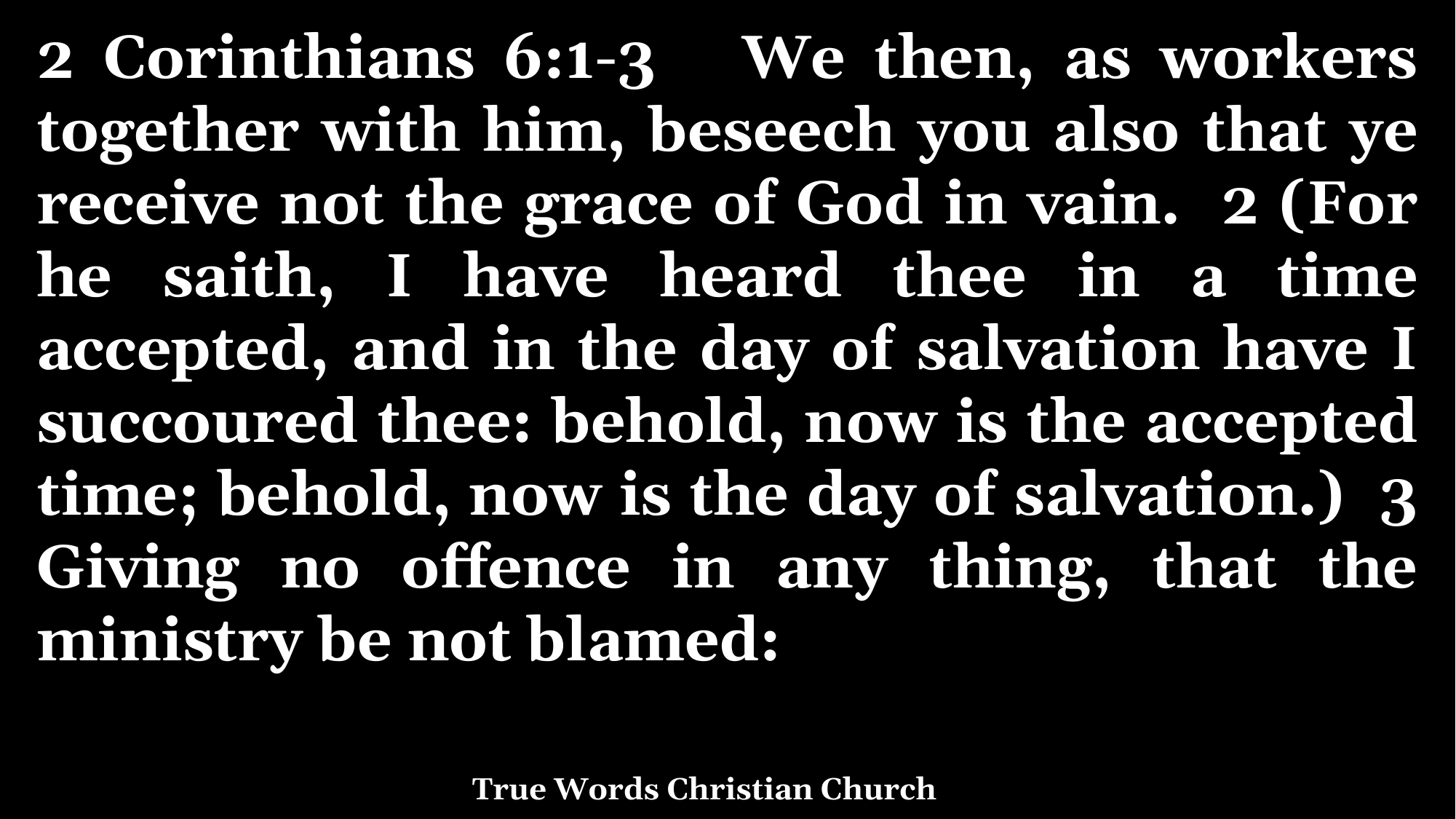

2 Corinthians 6:1-3   We then, as workers together with him, beseech you also that ye receive not the grace of God in vain.  2 (For he saith, I have heard thee in a time accepted, and in the day of salvation have I succoured thee: behold, now is the accepted time; behold, now is the day of salvation.)  3 Giving no offence in any thing, that the ministry be not blamed:
True Words Christian Church